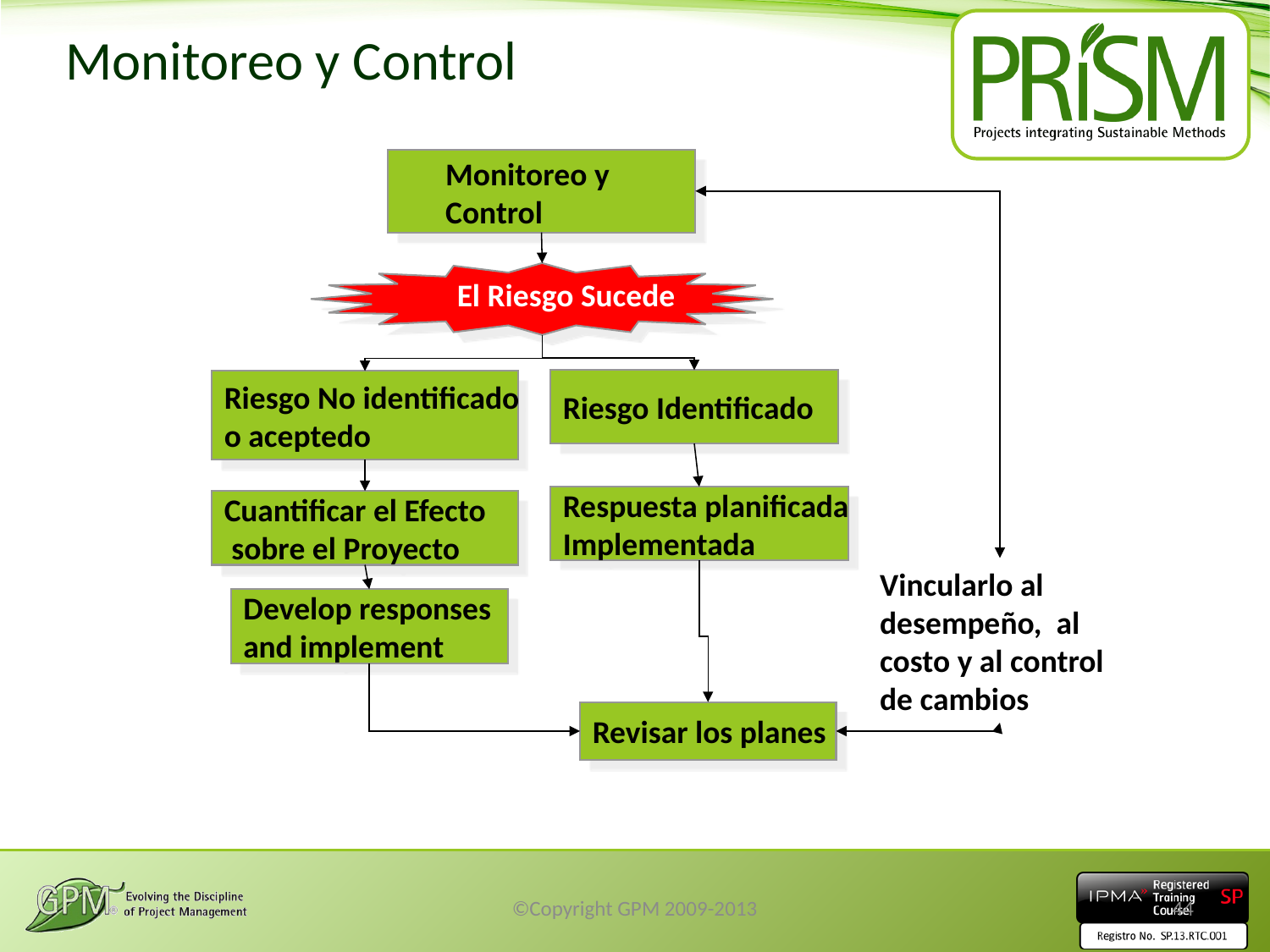

# Monitoreo y Control
Monitoreo y  Control

El Riesgo Sucede
Riesgo Identificado
Riesgo No identificado
o aceptedo
Respuesta planificada
Implementada
Cuantificar el Efecto
 sobre el Proyecto
Vincularlo al desempeño,  al costo y al control de cambios
Develop responses
and implement
Revisar los planes
©Copyright GPM 2009-2013
44